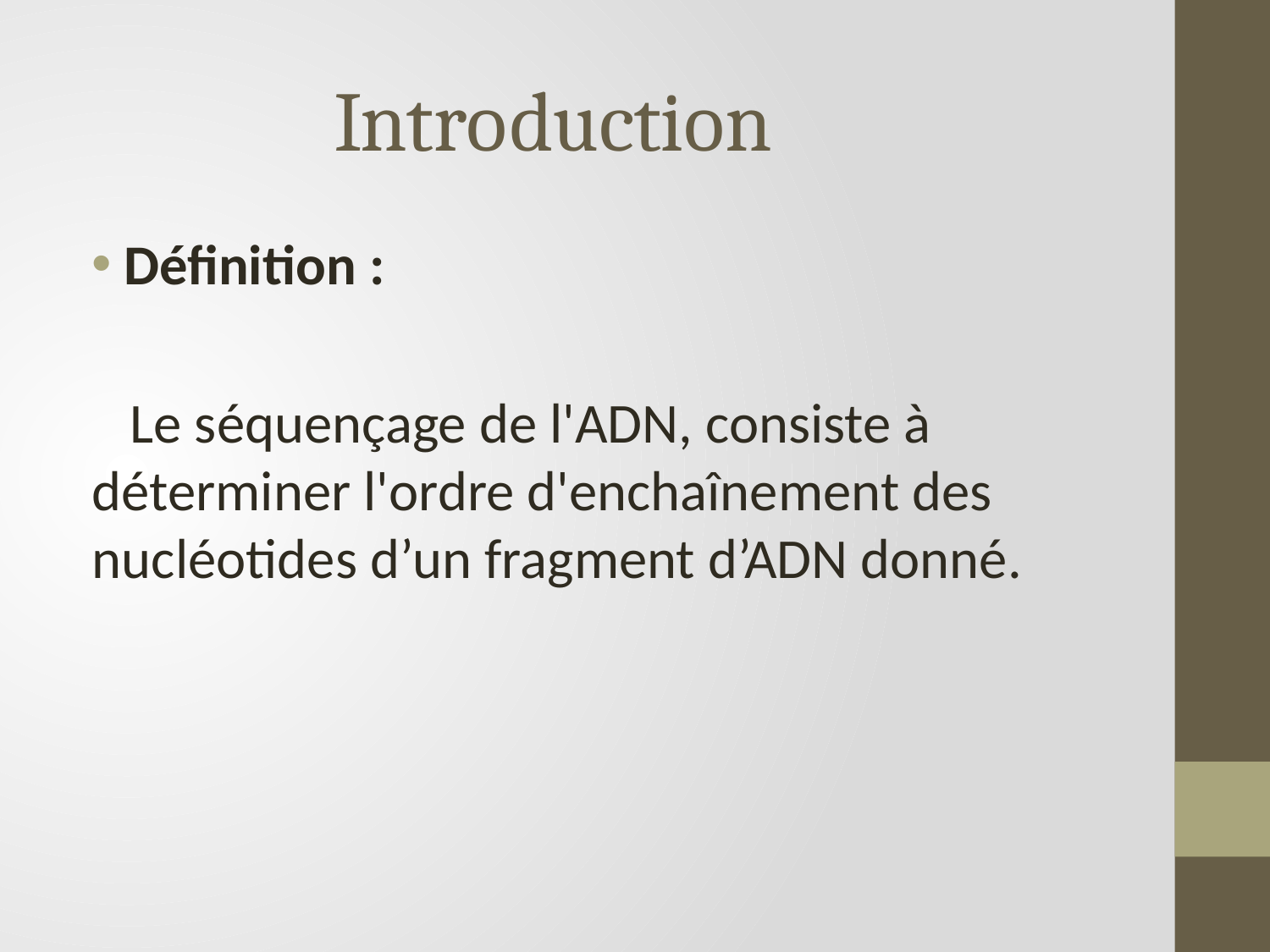

# Introduction
Définition :

   Le séquençage de l'ADN, consiste à   déterminer l'ordre d'enchaînement des nucléotides d’un fragment d’ADN donné.